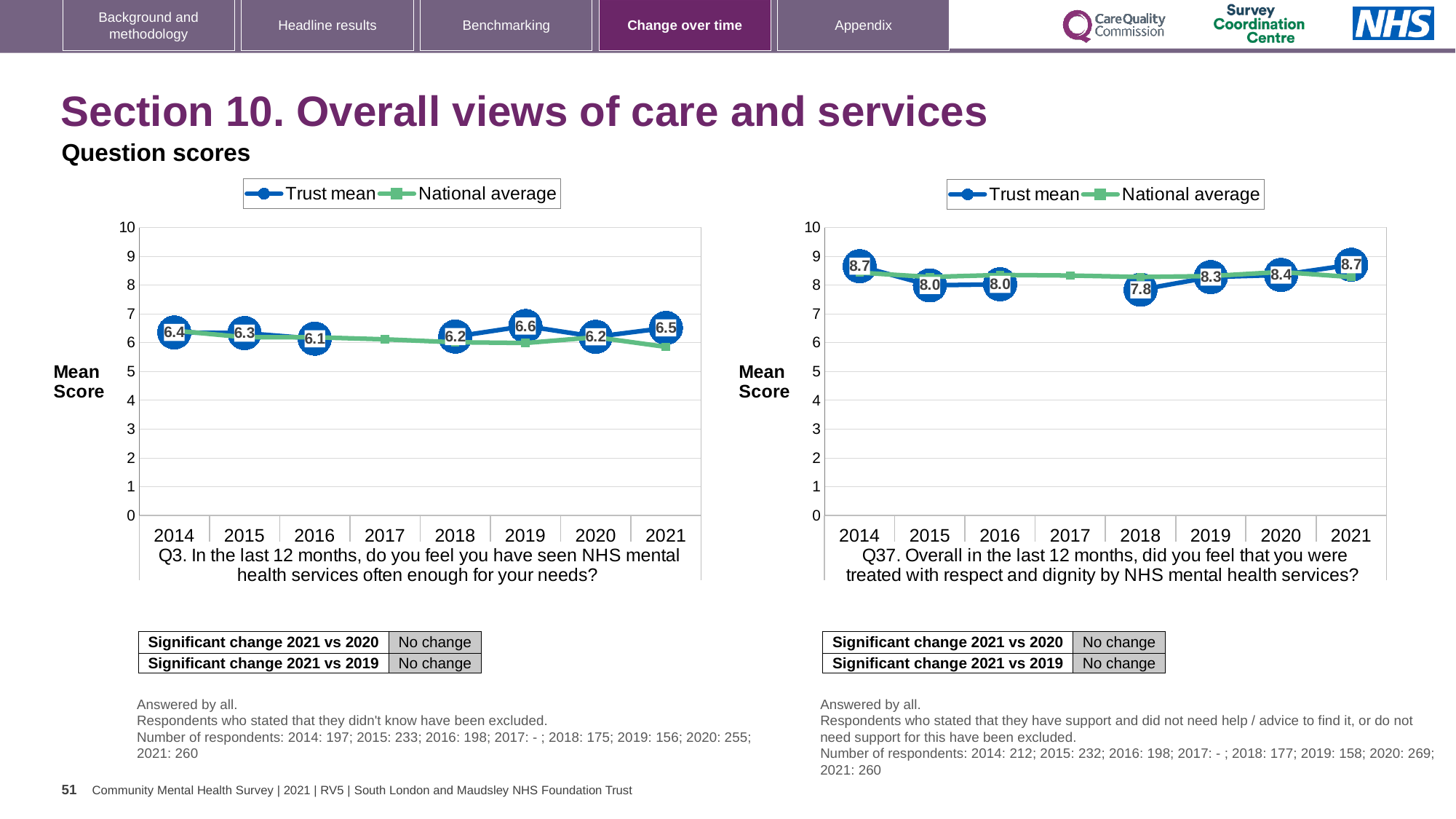

# Section 10. Overall views of care and services
Question scores

### Chart

| Category | Trust mean | National average |
|---|---|---|
| 2014 | 6.35900980764204 | 6.420834662765931 |
| 2015 | 6.33666855726893 | 6.191095177984343 |
| 2016 | 6.14095044081782 | 6.190414405507029 |
| 2017 | None | 6.117626688109843 |
| 2018 | 6.21378649282918 | 6.016655069509438 |
| 2019 | 6.58137143537685 | 5.99204036601608 |
| 2020 | 6.20690292023883 | 6.190926207289446 |
| 2021 | 6.51592470105197 | 5.856944891910714 |

### Chart

| Category | Trust mean | National average |
|---|---|---|
| 2014 | 8.65718816246054 | 8.432292249218202 |
| 2015 | 7.99288000223167 | 8.283754930276077 |
| 2016 | 8.02870917842353 | 8.35126205121991 |
| 2017 | None | 8.333326319603302 |
| 2018 | 7.84007445138502 | 8.282456024819705 |
| 2019 | 8.2785560625995 | 8.314875002878436 |
| 2020 | 8.35230902444656 | 8.45658779762348 |
| 2021 | 8.70763628607767 | 8.280015517938736 |
| Significant change 2021 vs 2020 | No change |
| --- | --- |
| Significant change 2021 vs 2019 | No change |
| Significant change 2021 vs 2020 | No change |
| --- | --- |
| Significant change 2021 vs 2019 | No change |
Answered by all.
Respondents who stated that they didn't know have been excluded.
Number of respondents: 2014: 197; 2015: 233; 2016: 198; 2017: - ; 2018: 175; 2019: 156; 2020: 255; 2021: 260
Answered by all.
Respondents who stated that they have support and did not need help / advice to find it, or do not need support for this have been excluded.
Number of respondents: 2014: 212; 2015: 232; 2016: 198; 2017: - ; 2018: 177; 2019: 158; 2020: 269; 2021: 260
51